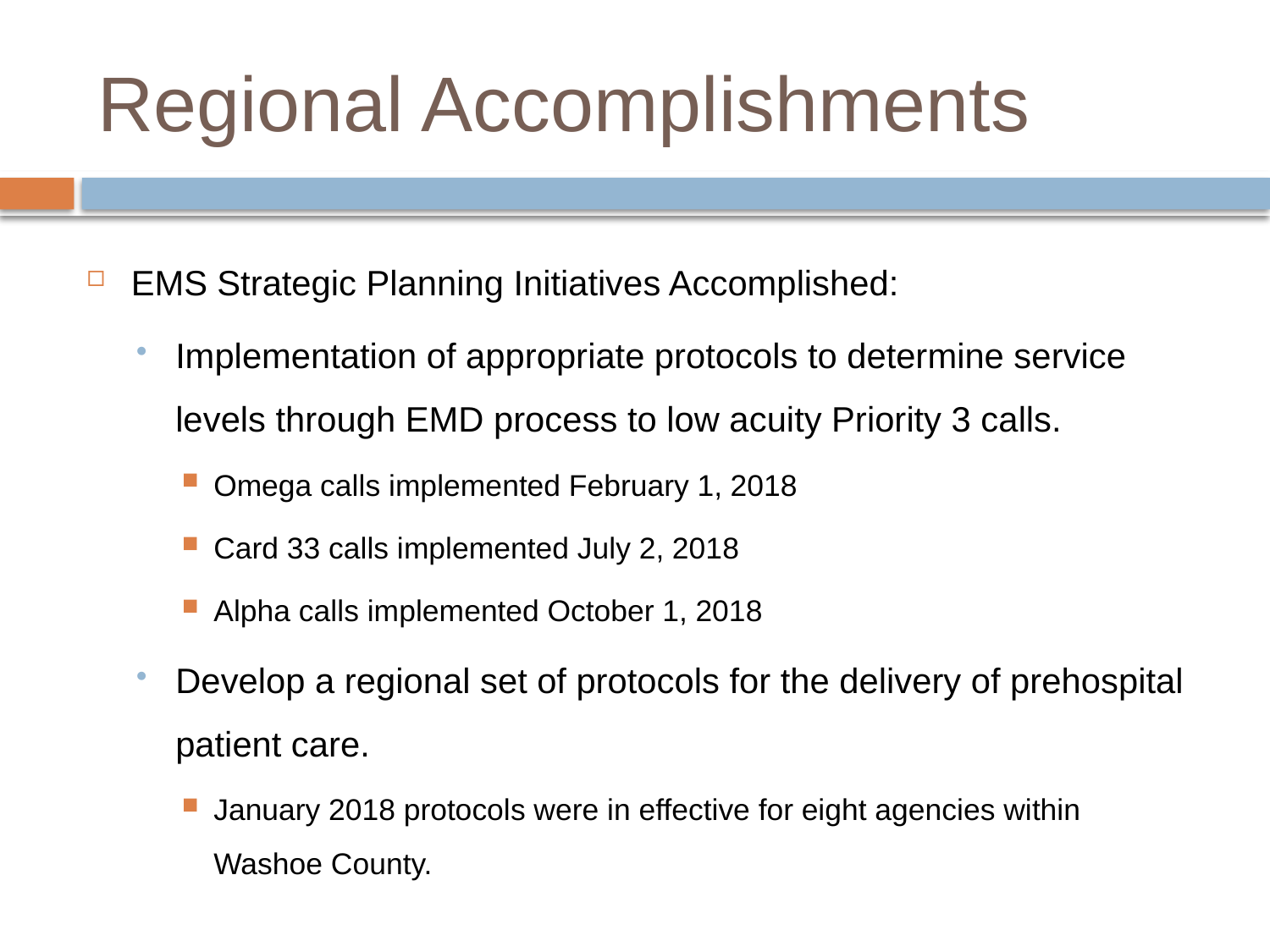

# Regional Accomplishments
EMS Strategic Planning Initiatives Accomplished:
Implementation of appropriate protocols to determine service levels through EMD process to low acuity Priority 3 calls.
Omega calls implemented February 1, 2018
Card 33 calls implemented July 2, 2018
Alpha calls implemented October 1, 2018
Develop a regional set of protocols for the delivery of prehospital patient care.
January 2018 protocols were in effective for eight agencies within Washoe County.